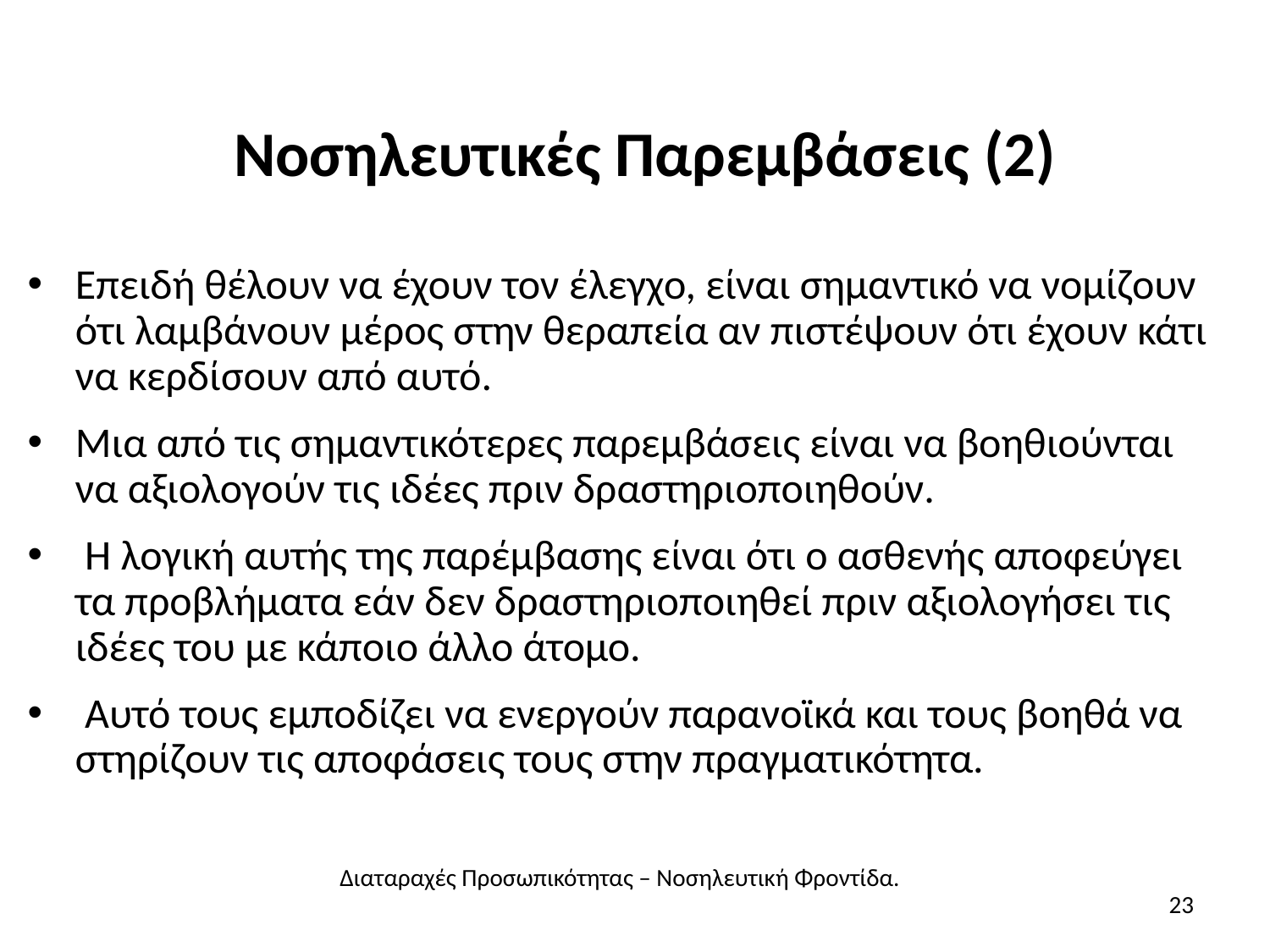

# Νοσηλευτικές Παρεμβάσεις (2)
Επειδή θέλουν να έχουν τον έλεγχο, είναι σημαντικό να νομίζουν ότι λαμβάνουν μέρος στην θεραπεία αν πιστέψουν ότι έχουν κάτι να κερδίσουν από αυτό.
Μια από τις σημαντικότερες παρεμβάσεις είναι να βοηθιούνται να αξιολογούν τις ιδέες πριν δραστηριοποιηθούν.
 Η λογική αυτής της παρέμβασης είναι ότι ο ασθενής αποφεύγει τα προβλήματα εάν δεν δραστηριοποιηθεί πριν αξιολογήσει τις ιδέες του με κάποιο άλλο άτομο.
 Αυτό τους εμποδίζει να ενεργούν παρανοϊκά και τους βοηθά να στηρίζουν τις αποφάσεις τους στην πραγματικότητα.

Διαταραχές Προσωπικότητας – Νοσηλευτική Φροντίδα.
23